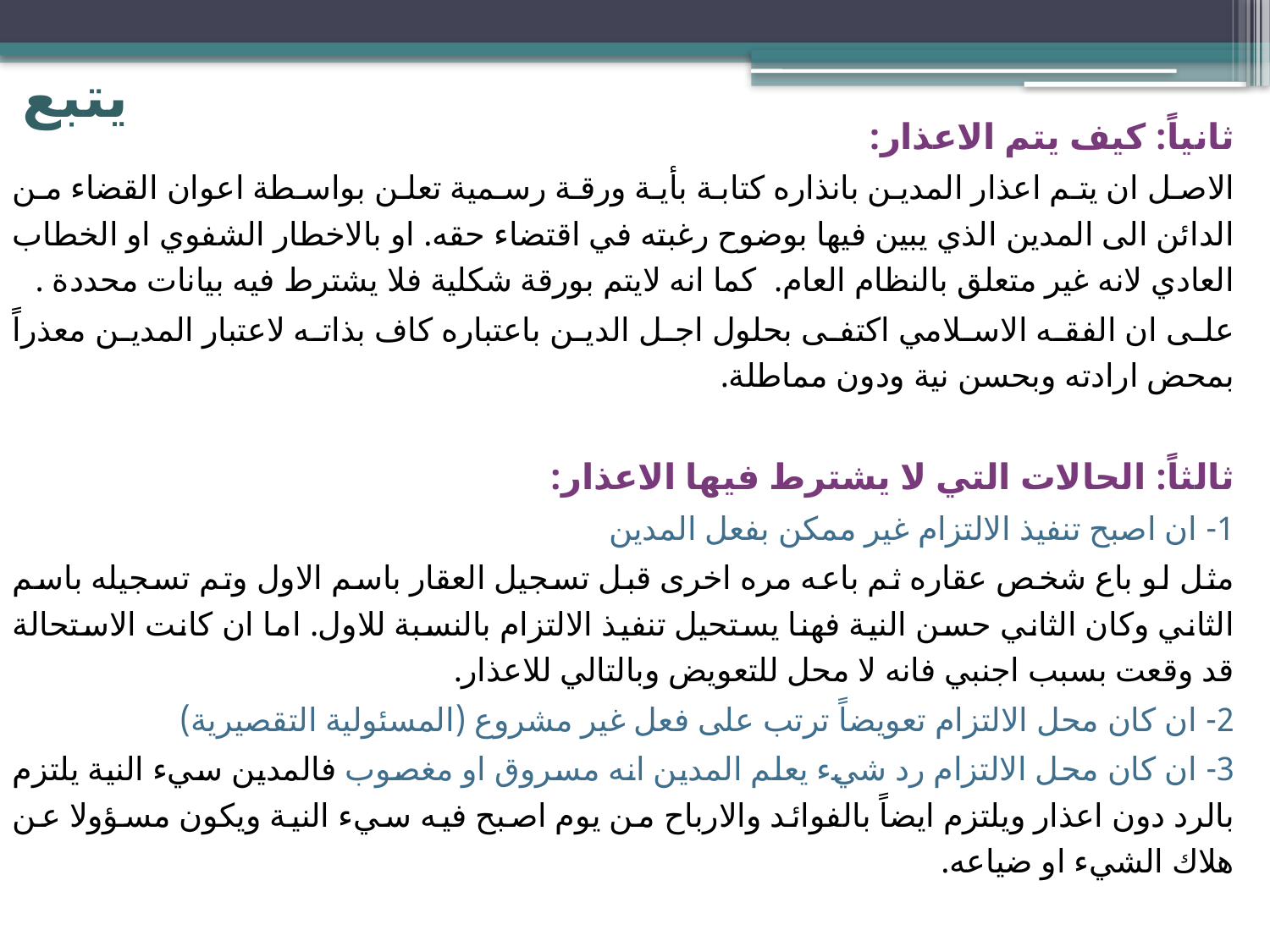

# يتبع
ثانياً: كيف يتم الاعذار:
الاصل ان يتم اعذار المدين بانذاره كتابة بأية ورقة رسمية تعلن بواسطة اعوان القضاء من الدائن الى المدين الذي يبين فيها بوضوح رغبته في اقتضاء حقه. او بالاخطار الشفوي او الخطاب العادي لانه غير متعلق بالنظام العام.  كما انه لايتم بورقة شكلية فلا يشترط فيه بيانات محددة .
على ان الفقه الاسلامي اكتفى بحلول اجل الدين باعتباره كاف بذاته لاعتبار المدين معذراً بمحض ارادته وبحسن نية ودون مماطلة.

ثالثاً: الحالات التي لا يشترط فيها الاعذار:
1- ان اصبح تنفيذ الالتزام غير ممكن بفعل المدين
مثل لو باع شخص عقاره ثم باعه مره اخرى قبل تسجيل العقار باسم الاول وتم تسجيله باسم الثاني وكان الثاني حسن النية فهنا يستحيل تنفيذ الالتزام بالنسبة للاول. اما ان كانت الاستحالة قد وقعت بسبب اجنبي فانه لا محل للتعويض وبالتالي للاعذار.
2- ان كان محل الالتزام تعويضاً ترتب على فعل غير مشروع (المسئولية التقصيرية)
3- ان كان محل الالتزام رد شيء يعلم المدين انه مسروق او مغصوب فالمدين سيء النية يلتزم بالرد دون اعذار ويلتزم ايضاً بالفوائد والارباح من يوم اصبح فيه سيء النية ويكون مسؤولا عن هلاك الشيء او ضياعه.